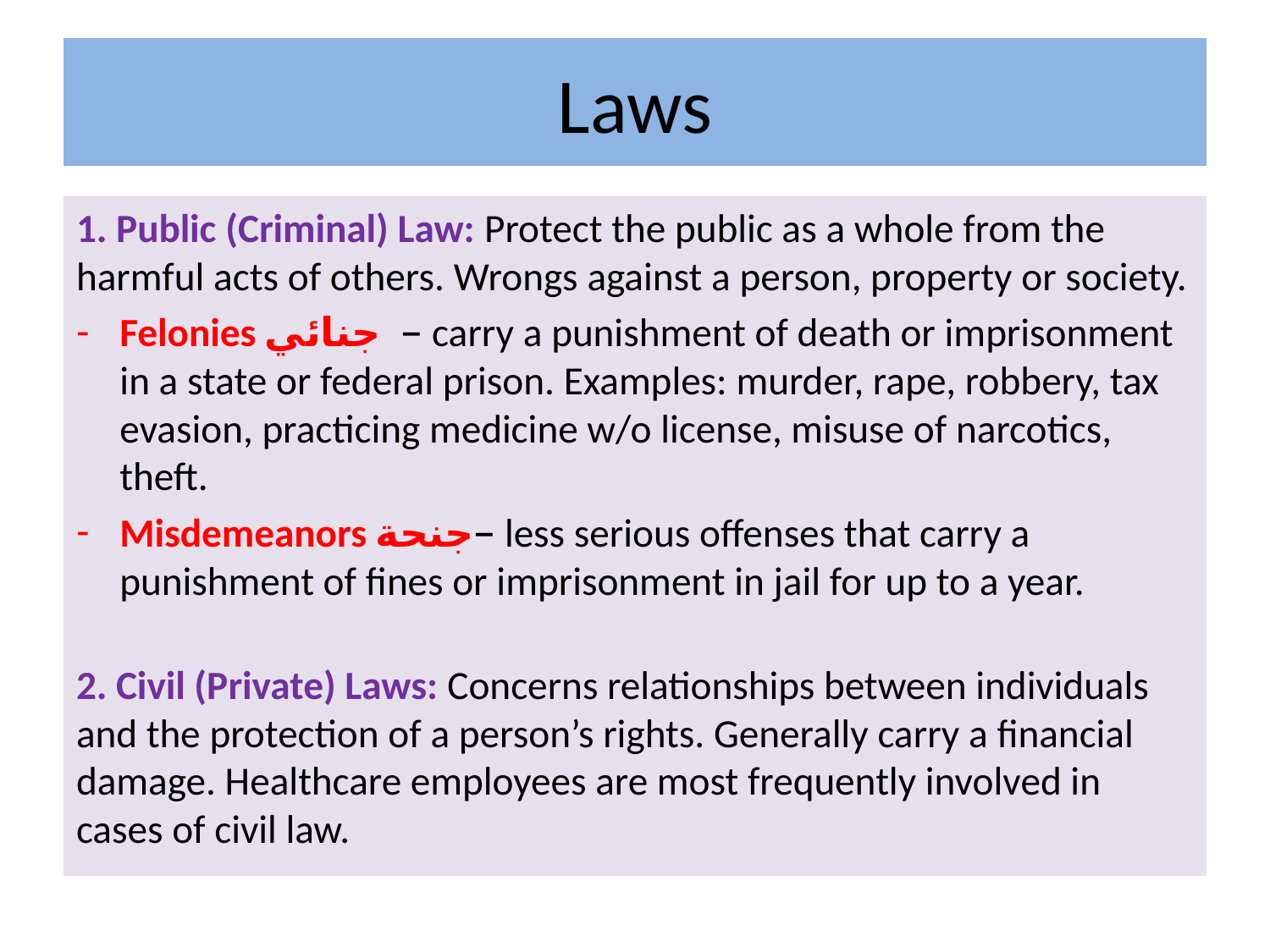

# Laws
1. Public (Criminal) Law: Protect the public as a whole from the harmful acts of others. Wrongs against a person, property or society.
Felonies جنائي  – carry a punishment of death or imprisonment in a state or federal prison. Examples: murder, rape, robbery, tax evasion, practicing medicine w/o license, misuse of narcotics, theft.
Misdemeanors جنحة– less serious offenses that carry a punishment of fines or imprisonment in jail for up to a year.
2. Civil (Private) Laws: Concerns relationships between individuals and the protection of a person’s rights. Generally carry a financial damage. Healthcare employees are most frequently involved in cases of civil law.